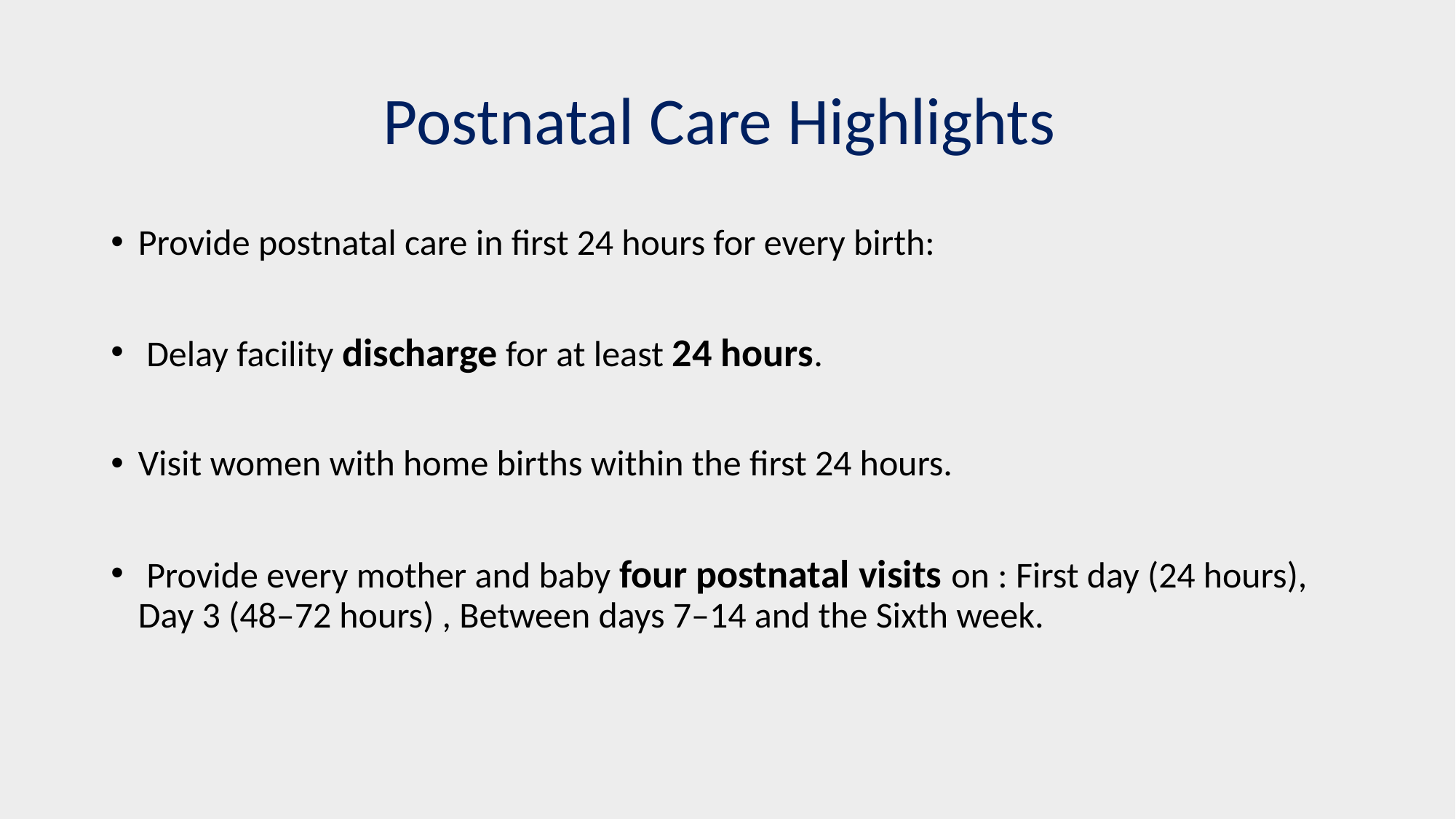

# Postnatal Care Highlights
Provide postnatal care in first 24 hours for every birth:

 Delay facility discharge for at least 24 hours.

Visit women with home births within the first 24 hours.

 Provide every mother and baby four postnatal visits on : First day (24 hours), Day 3 (48–72 hours) , Between days 7–14 and the Sixth week.